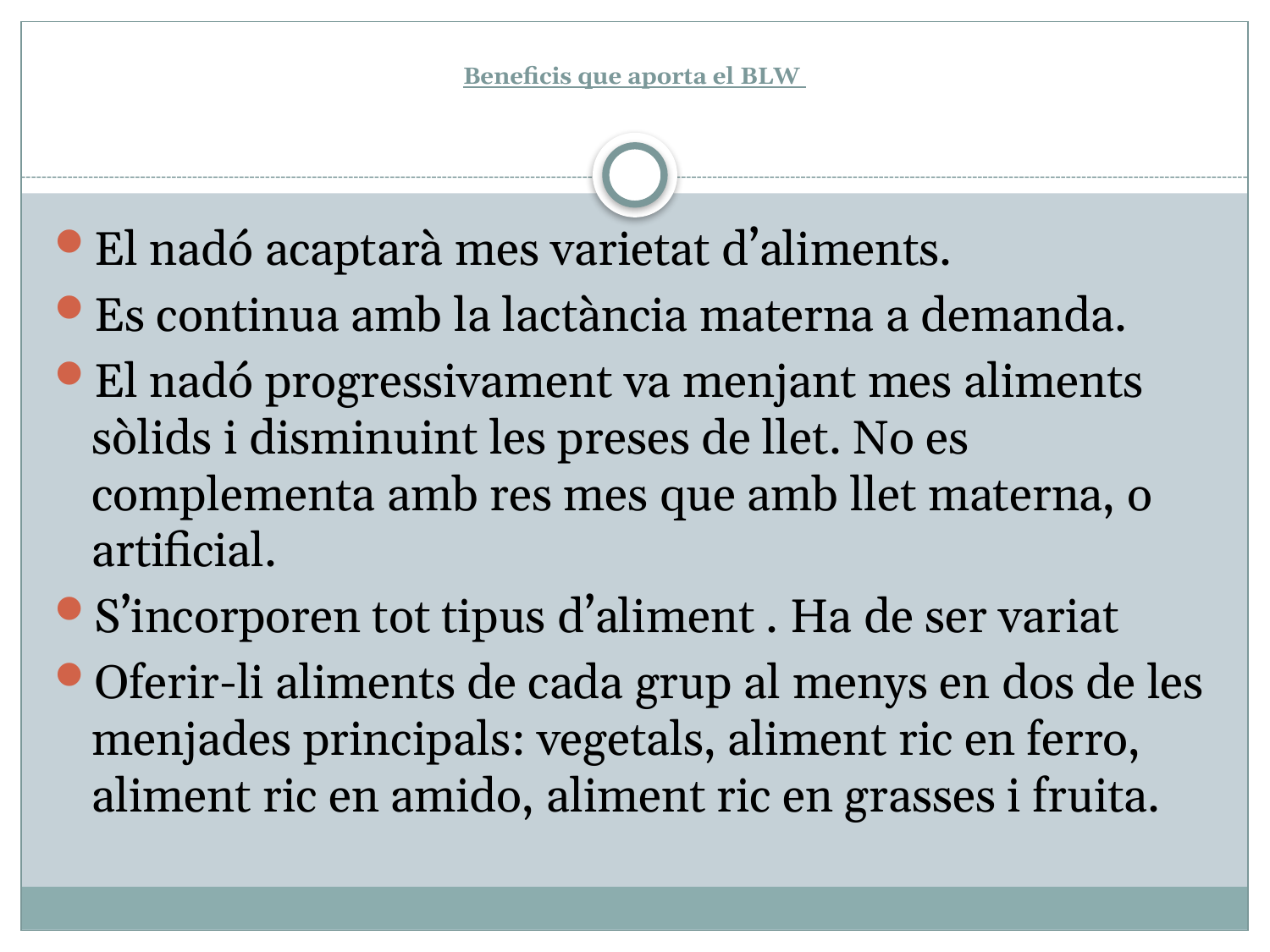

# Beneficis que aporta el BLW
El nadó acaptarà mes varietat d’aliments.
Es continua amb la lactància materna a demanda.
El nadó progressivament va menjant mes aliments sòlids i disminuint les preses de llet. No es complementa amb res mes que amb llet materna, o  artificial.
S’incorporen tot tipus d’aliment . Ha de ser variat
Oferir-li aliments de cada grup al menys en dos de les menjades principals: vegetals, aliment ric en ferro, aliment ric en amido, aliment ric en grasses i fruita.